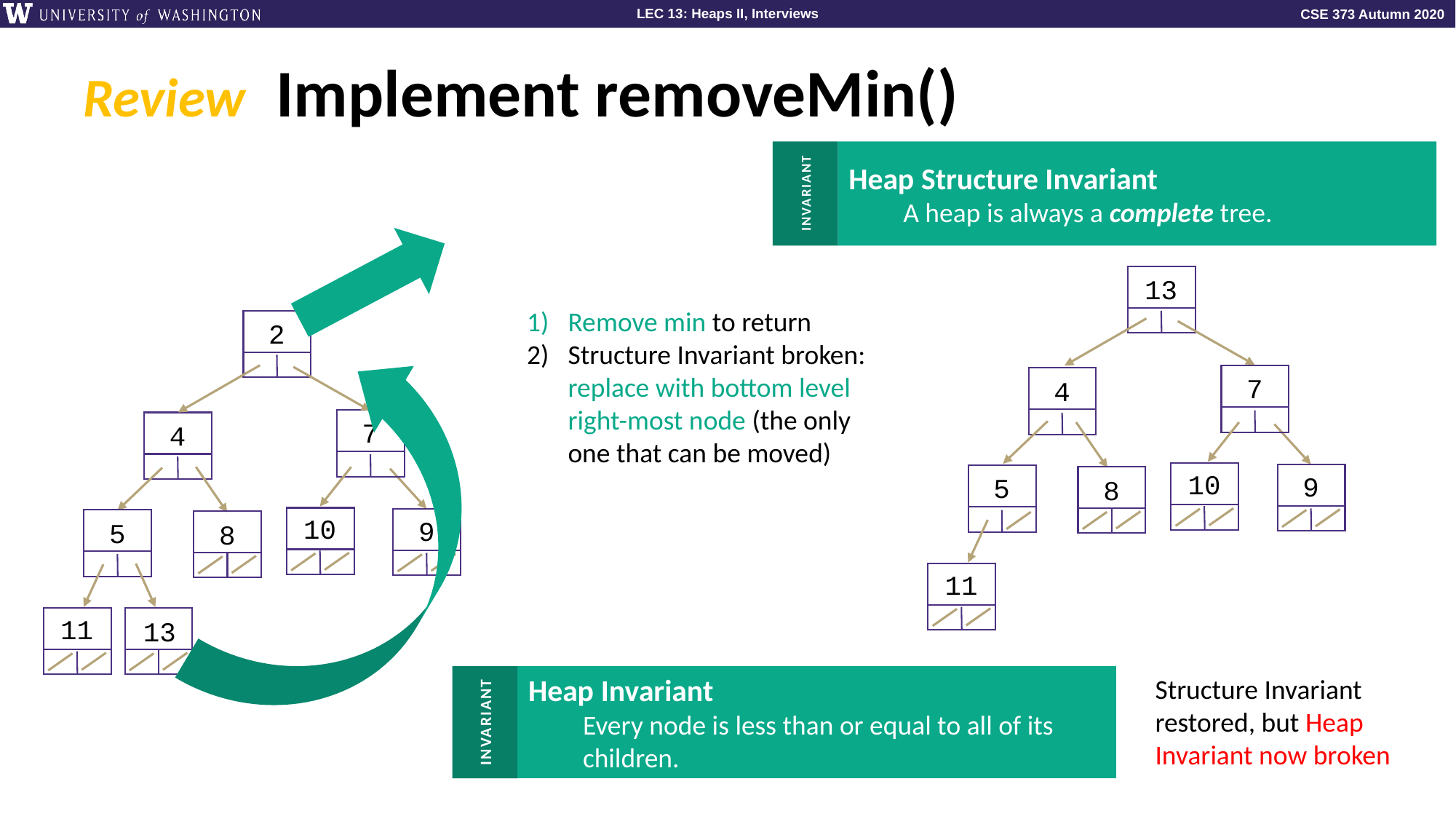

# Review  Implement removeMin()
Heap Structure Invariant
A heap is always a complete tree.
INVARIANT

13

7

4
10

9

5

8
11

Remove min to return
Structure Invariant broken: replace with bottom level right-most node (the only one that can be moved)

2

7

4
10

9

5

8
11

13
Heap Invariant
Every node is less than or equal to all of its children.
INVARIANT
Structure Invariant restored, but Heap Invariant now broken
Runtime:
Locating min = O(1)
Fixing heap = ?
Removing overallRoot creates a gap
Replacing with one of its children causes lots of gaps
What node can we replace with overallRoot that wont cause any gaps?